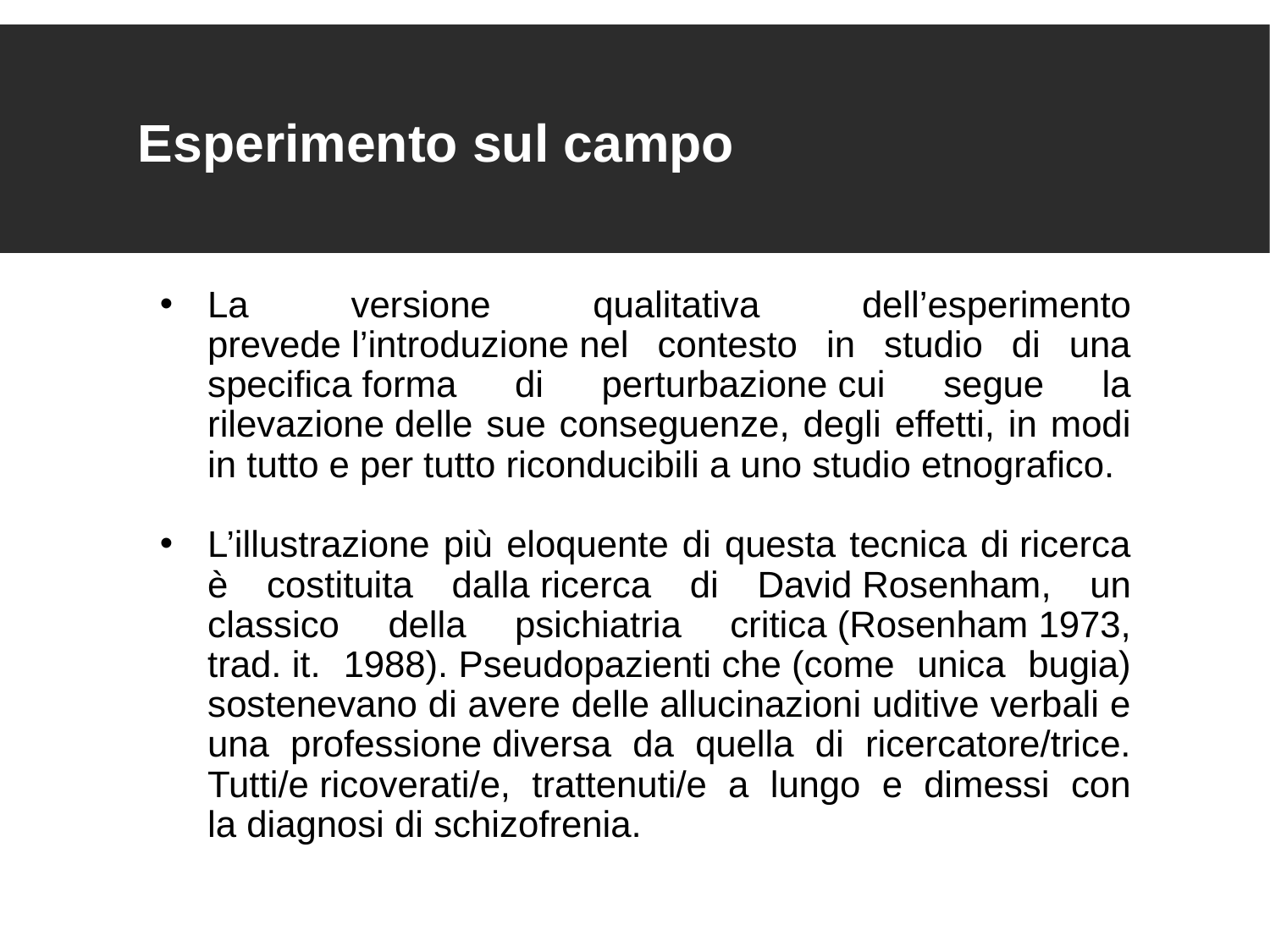

Esperimento sul campo
La versione qualitativa dell’esperimento prevede l’introduzione nel contesto in studio di una specifica forma di perturbazione cui segue la rilevazione delle sue conseguenze, degli effetti, in modi in tutto e per tutto riconducibili a uno studio etnografico.

L’illustrazione più eloquente di questa tecnica di ricerca è costituita dalla ricerca di David Rosenham, un classico della psichiatria critica (Rosenham 1973, trad. it. 1988). Pseudopazienti che (come unica bugia) sostenevano di avere delle allucinazioni uditive verbali e una professione diversa da quella di ricercatore/trice. Tutti/e ricoverati/e, trattenuti/e a lungo e dimessi con la diagnosi di schizofrenia.